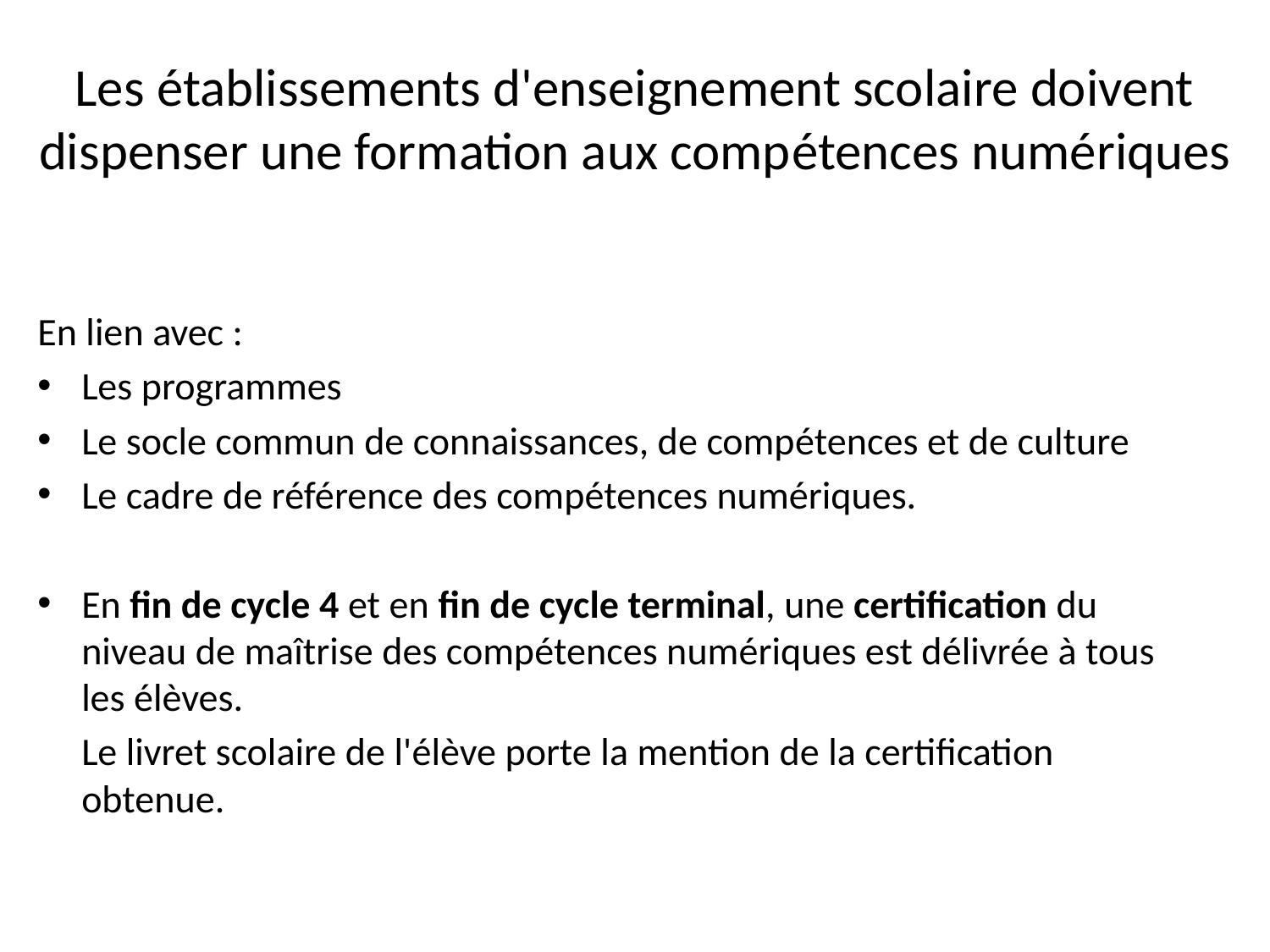

# Les établissements d'enseignement scolaire doivent dispenser une formation aux compétences numériques

En lien avec :
Les programmes
Le socle commun de connaissances, de compétences et de culture
Le cadre de référence des compétences numériques.

En fin de cycle 4 et en fin de cycle terminal, une certification du niveau de maîtrise des compétences numériques est délivrée à tous les élèves.
	Le livret scolaire de l'élève porte la mention de la certification obtenue.